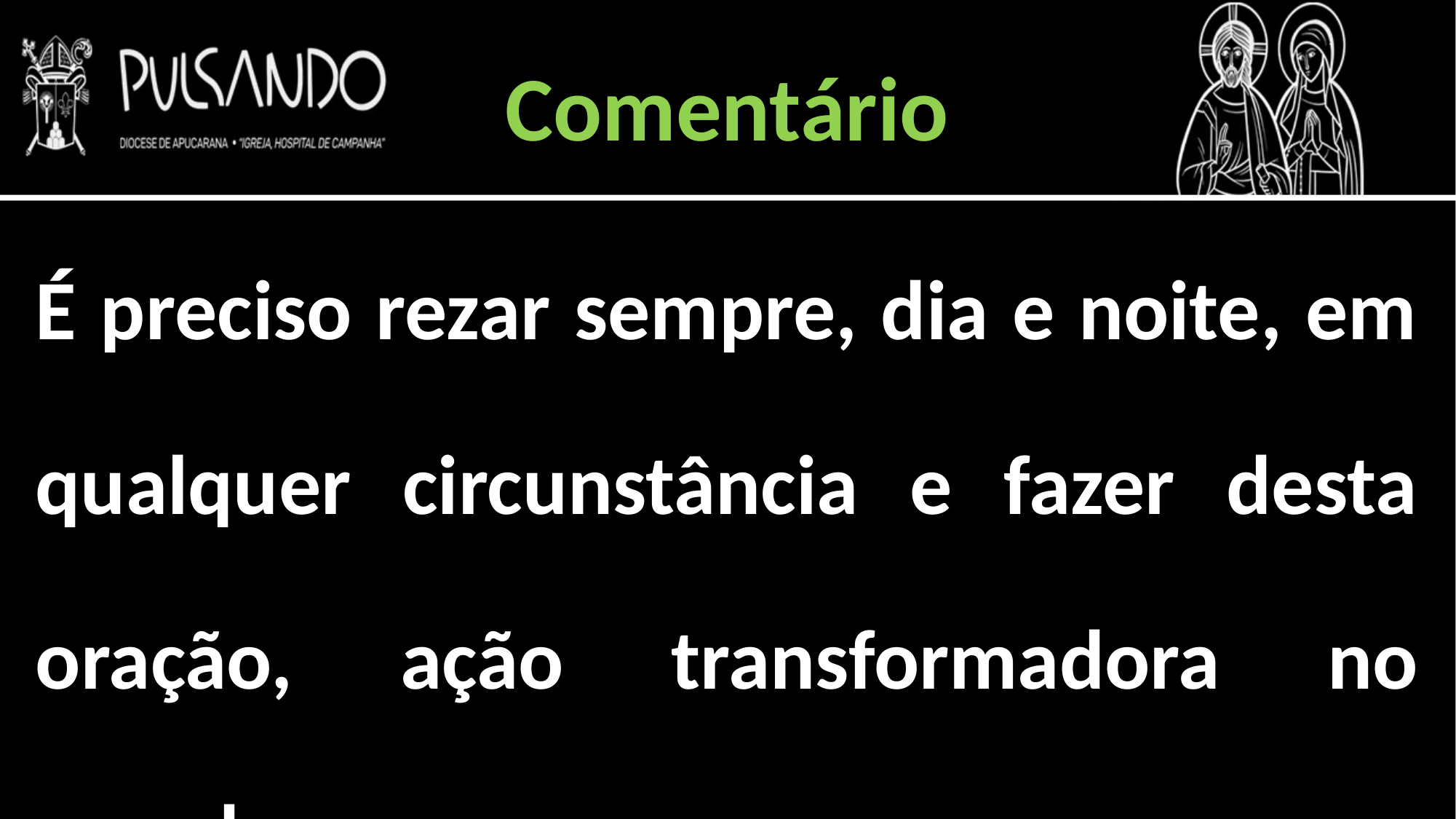

Comentário
É preciso rezar sempre, dia e noite, em qualquer circunstância e fazer desta oração, ação transformadora no mundo.